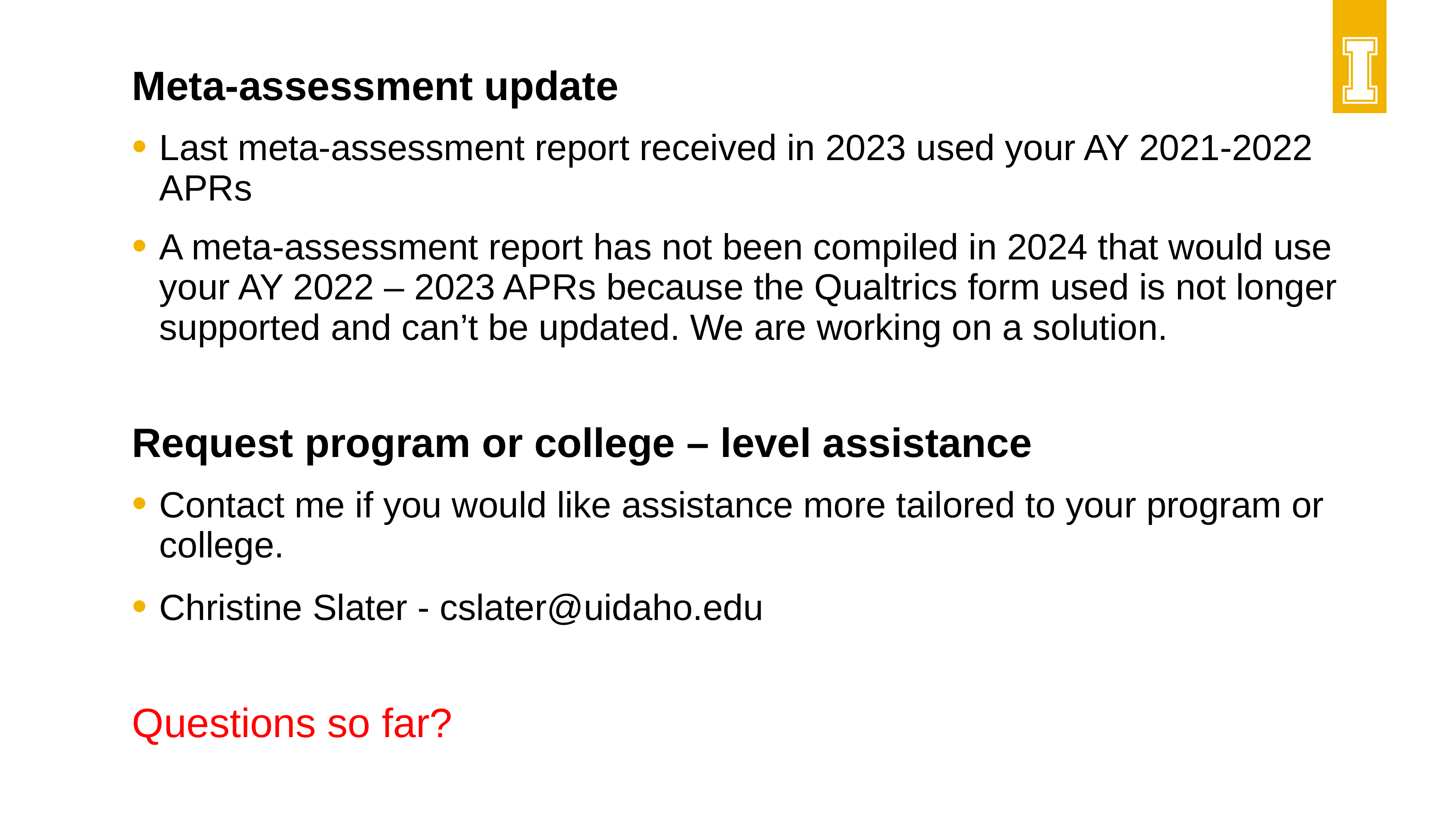

Meta-assessment update
Last meta-assessment report received in 2023 used your AY 2021-2022 APRs
A meta-assessment report has not been compiled in 2024 that would use your AY 2022 – 2023 APRs because the Qualtrics form used is not longer supported and can’t be updated. We are working on a solution.

Request program or college – level assistance
Contact me if you would like assistance more tailored to your program or college.
Christine Slater - cslater@uidaho.edu

Questions so far?